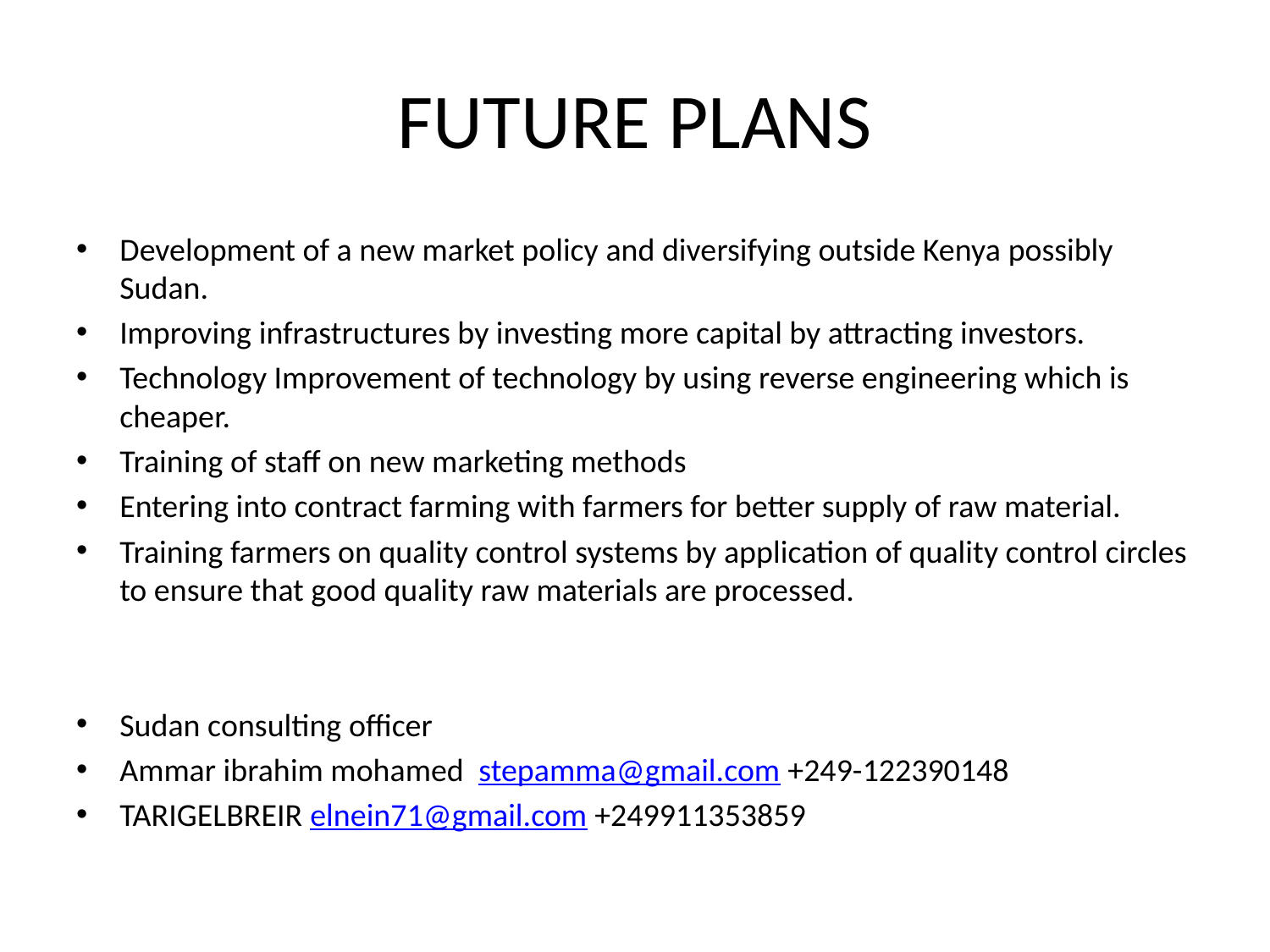

# FUTURE PLANS
Development of a new market policy and diversifying outside Kenya possibly Sudan.
Improving infrastructures by investing more capital by attracting investors.
Technology Improvement of technology by using reverse engineering which is cheaper.
Training of staff on new marketing methods
Entering into contract farming with farmers for better supply of raw material.
Training farmers on quality control systems by application of quality control circles to ensure that good quality raw materials are processed.

Sudan consulting officer
Ammar ibrahim mohamed  stepamma@gmail.com +249-122390148
TARIGELBREIR elnein71@gmail.com +249911353859

13